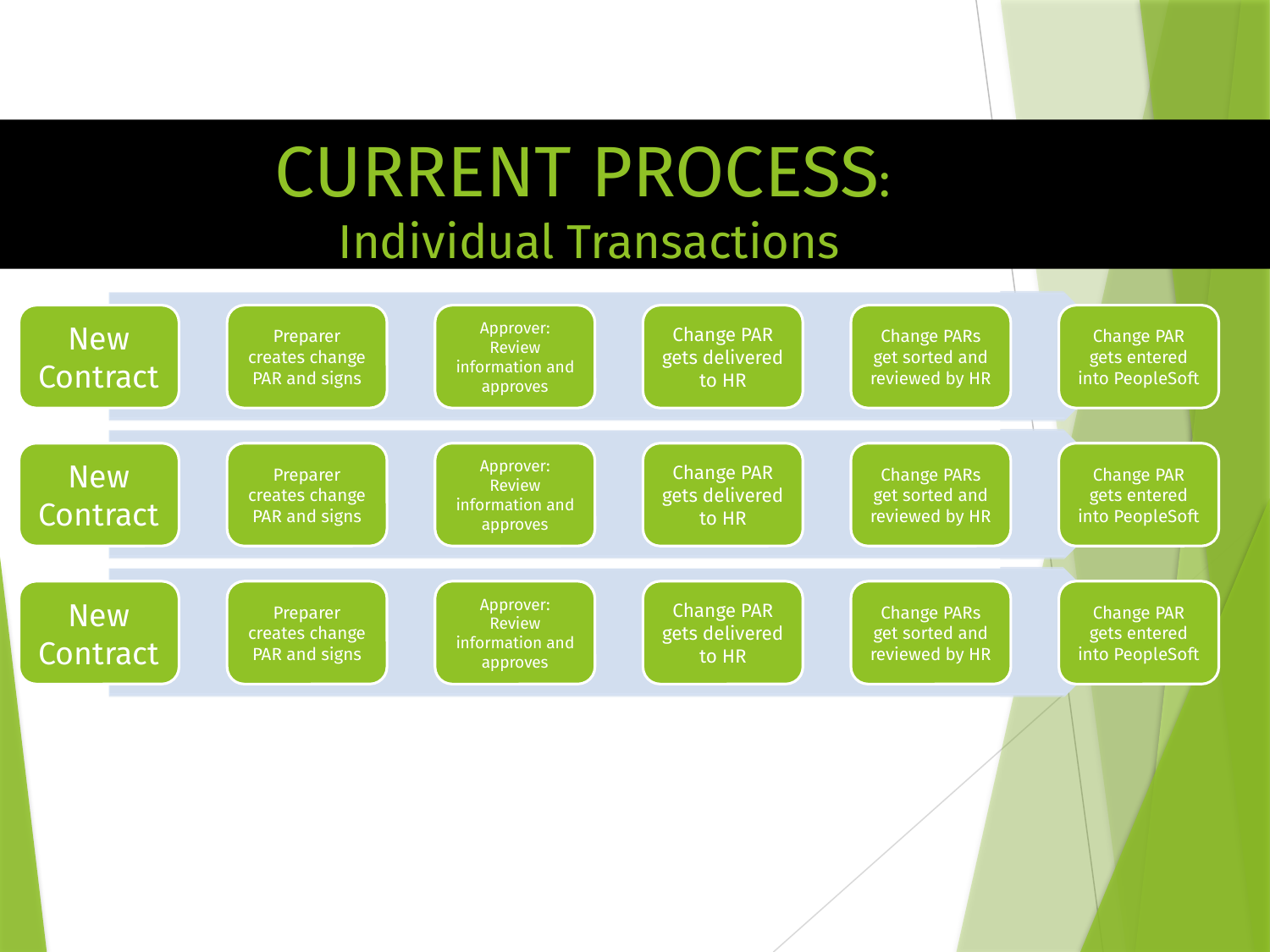

# CURRENT PROCESS: Individual Transactions

New Contract
Preparer creates change PAR and signs
Change PAR gets entered into PeopleSoft
Approver: Review information and approves
Change PAR gets delivered to HR
Change PARs get sorted and reviewed by HR
New Contract
Preparer creates change PAR and signs
Change PAR gets entered into PeopleSoft
Approver: Review information and approves
Change PAR gets delivered to HR
Change PARs get sorted and reviewed by HR
New Contract
Preparer creates change PAR and signs
Change PAR gets entered into PeopleSoft
Approver: Review information and approves
Change PAR gets delivered to HR
Change PARs get sorted and reviewed by HR